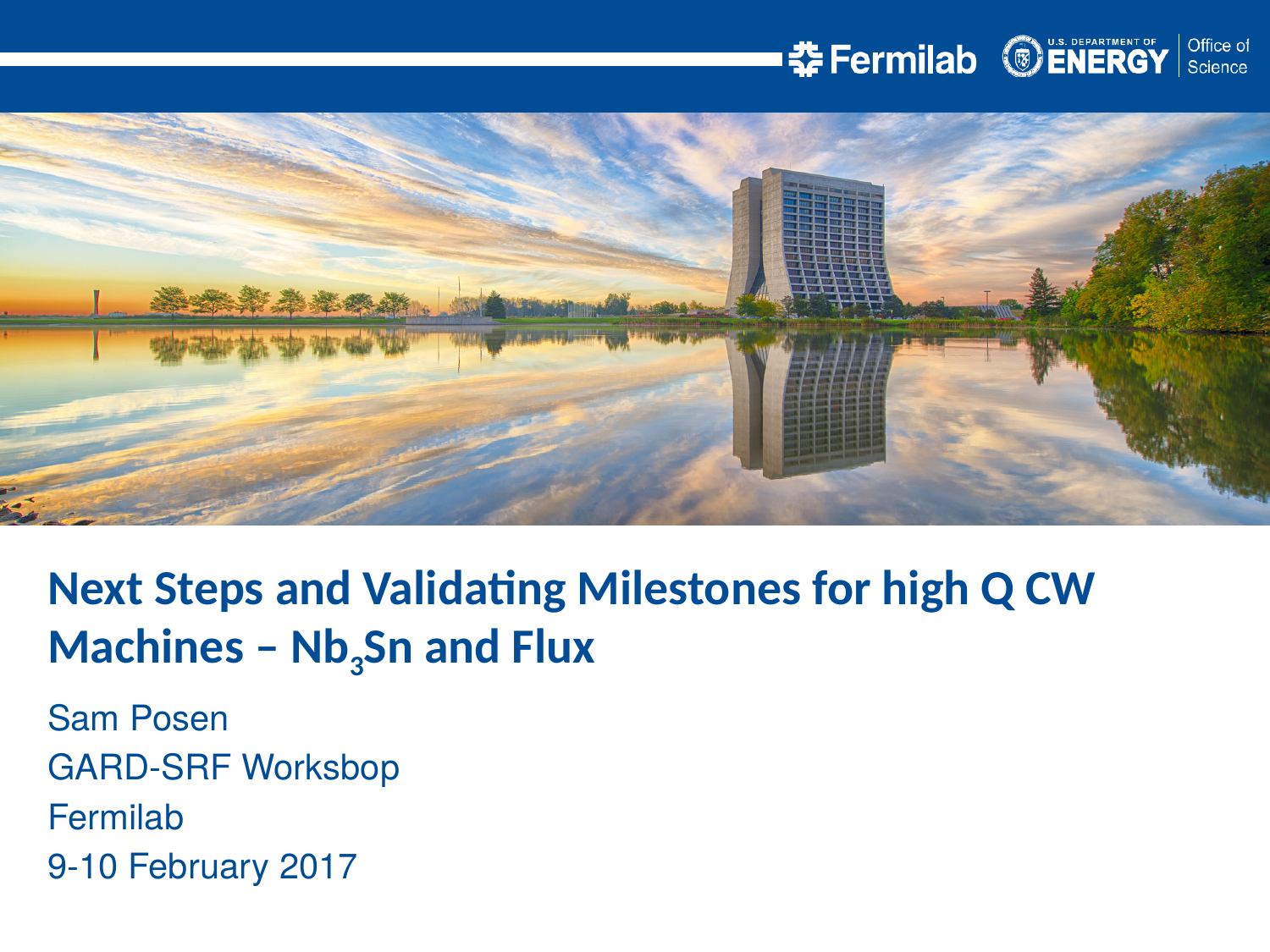

Next Steps and Validating Milestones for high Q CW Machines – Nb3Sn and Flux
Sam Posen
GARD-SRF Worksbop
Fermilab
9-10 February 2017